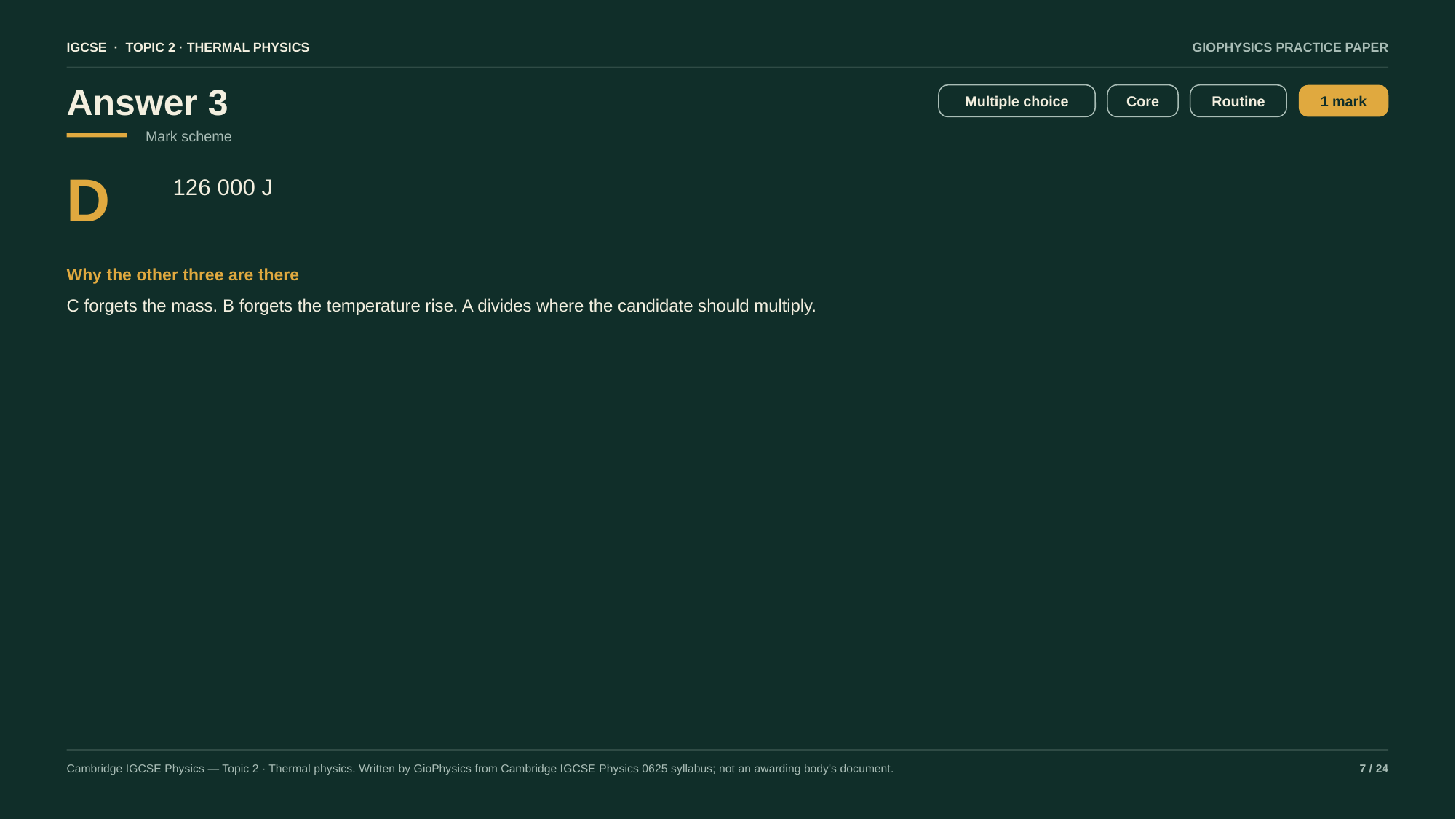

IGCSE  ·  TOPIC 2 · THERMAL PHYSICS
GIOPHYSICS PRACTICE PAPER

Answer 3

Multiple choice

Core

Routine

1 mark
Mark scheme

D
126 000 J
Why the other three are there
C forgets the mass. B forgets the temperature rise. A divides where the candidate should multiply.

Cambridge IGCSE Physics — Topic 2 · Thermal physics. Written by GioPhysics from Cambridge IGCSE Physics 0625 syllabus; not an awarding body's document.
7 / 24